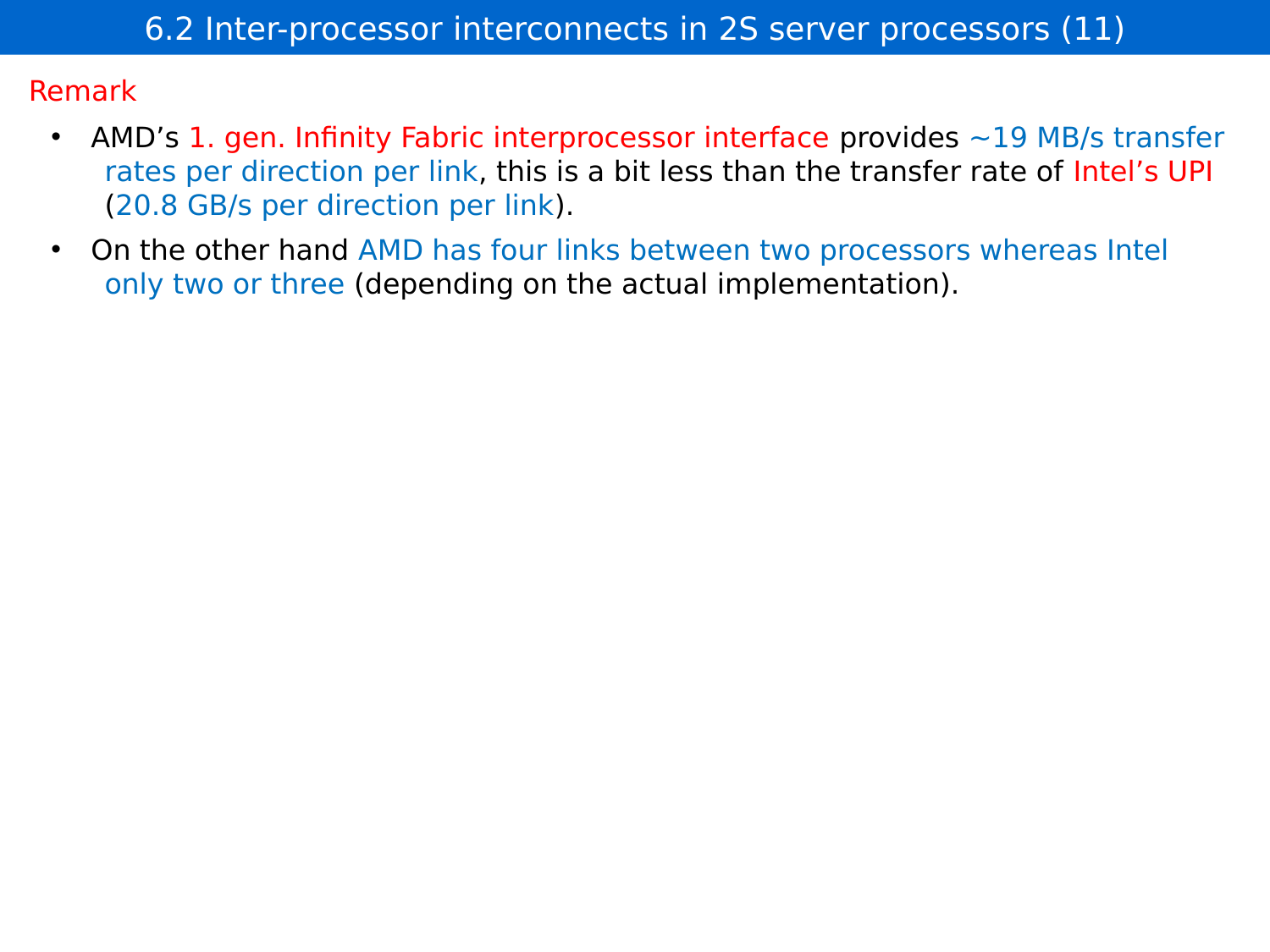

# 6.2 Inter-processor interconnects in 2S server processors (11)
Remark
AMD’s 1. gen. Infinity Fabric interprocessor interface provides ~19 MB/s transfer
      rates per direction per link, this is a bit less than the transfer rate of Intel’s UPI
      (20.8 GB/s per direction per link).
On the other hand AMD has four links between two processors whereas Intel
      only two or three (depending on the actual implementation).